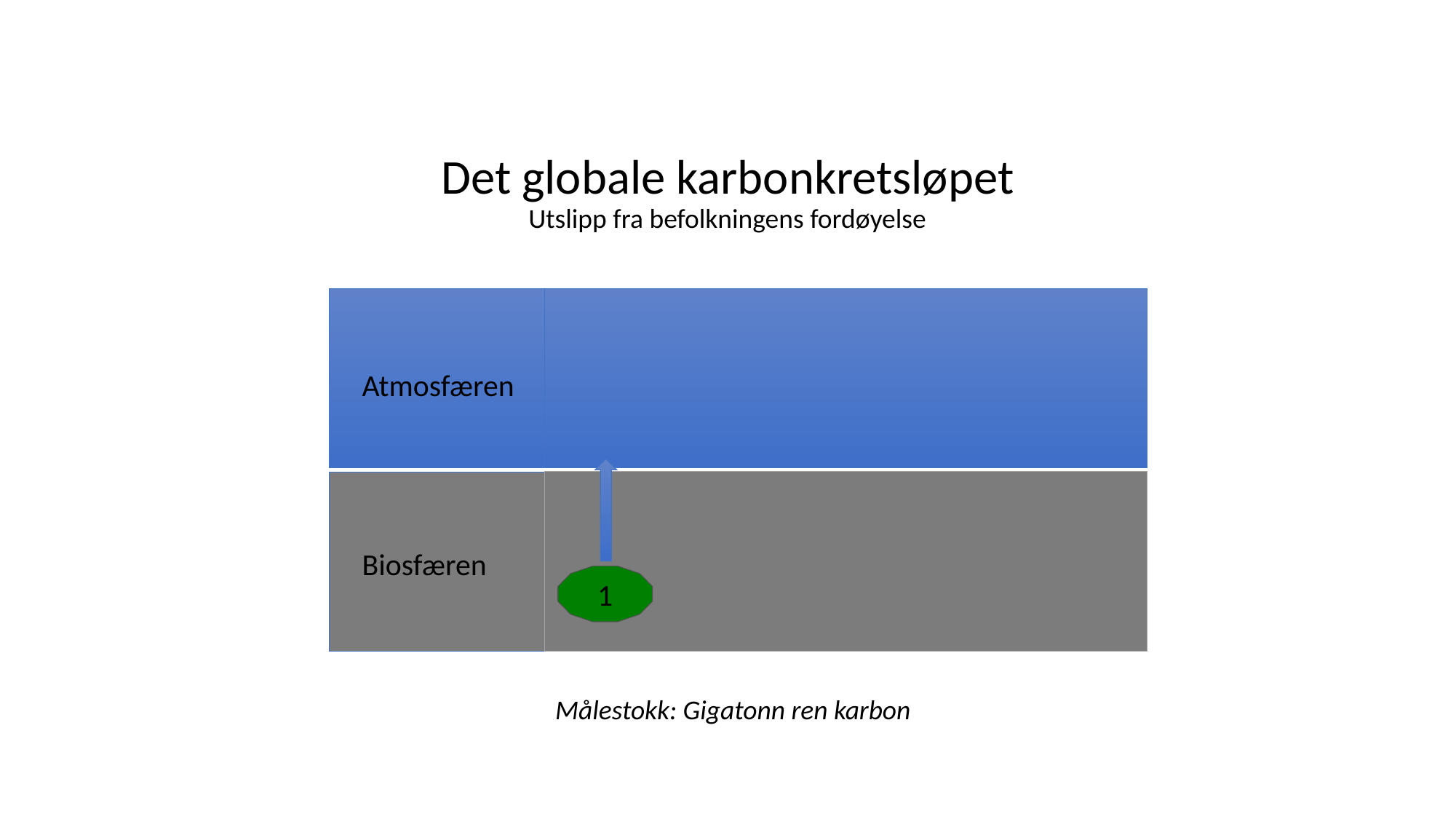

# Det globale karbonkretsløpet Utslipp fra befolkningens fordøyelse

Atmosfæren

Biosfæren
1
Målestokk: Gigatonn ren karbon